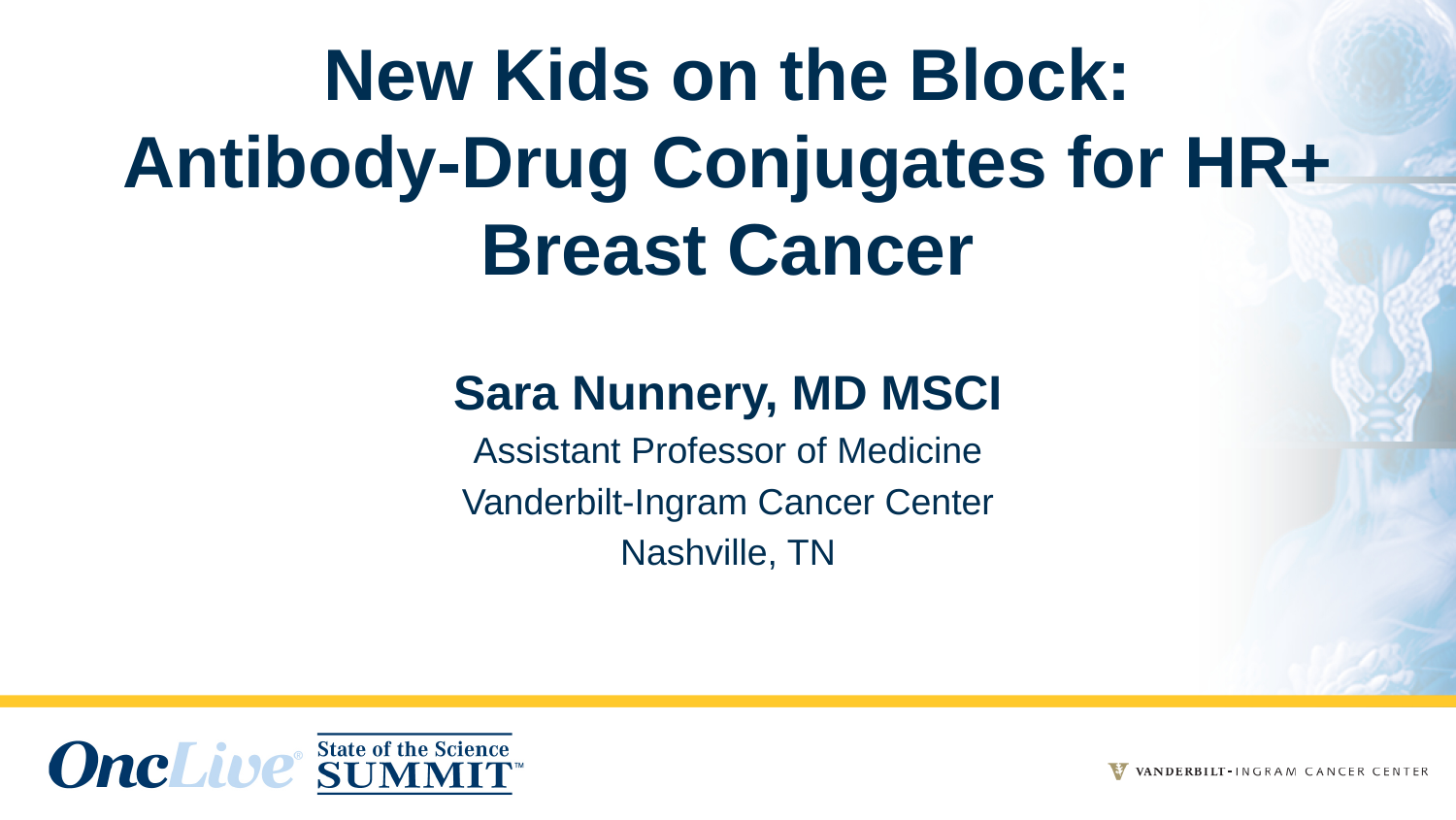

# New Kids on the Block: Antibody-Drug Conjugates for HR+ Breast Cancer

Sara Nunnery, MD MSCI
Assistant Professor of Medicine​
Vanderbilt-Ingram Cancer Center​
Nashville, TN